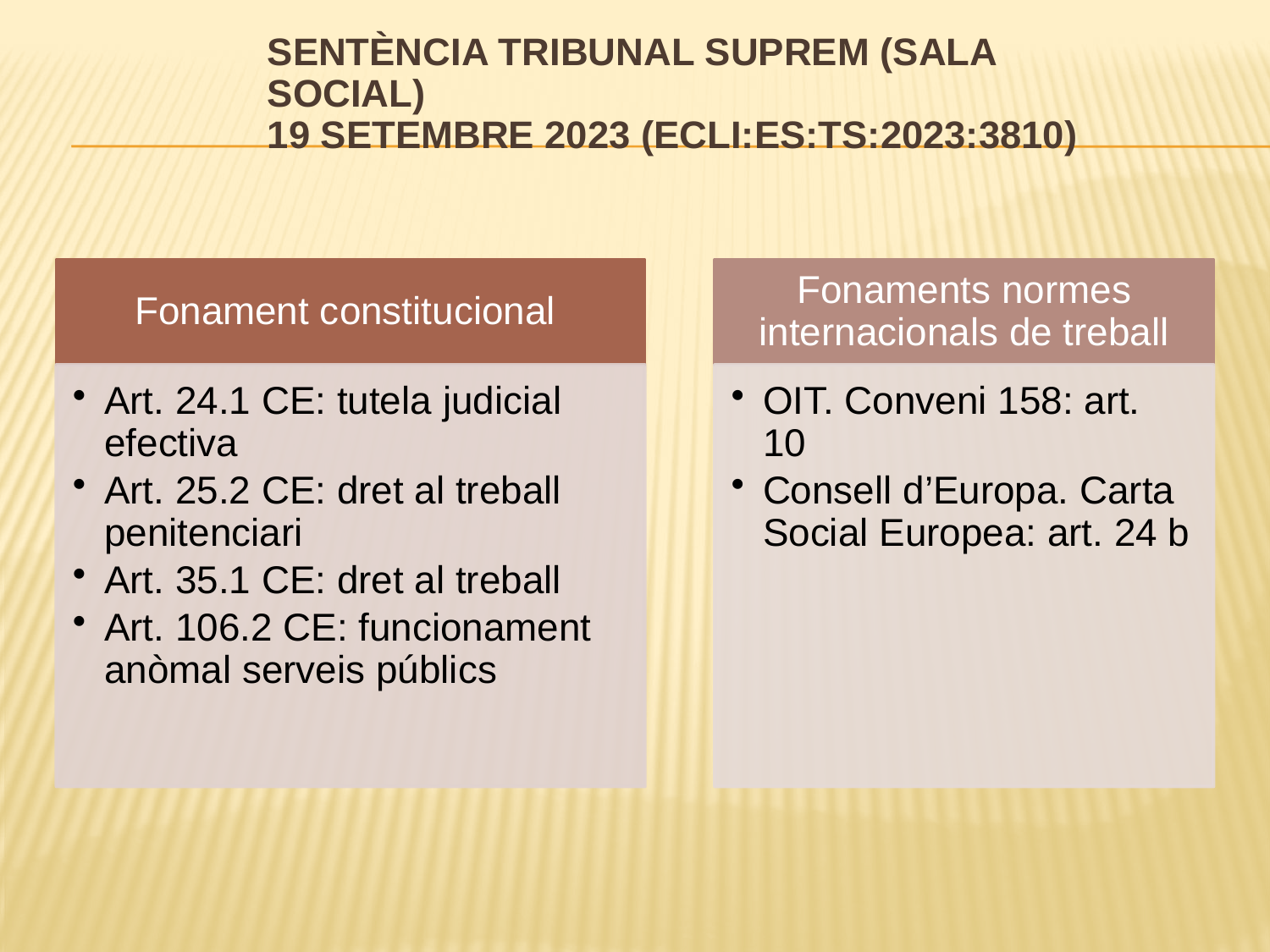

# Sentència Tribunal Suprem (Sala Social) 19 setembre 2023 (ECLI:ES:TS:2023:3810)
Fonament constitucional
Art. 24.1 CE: tutela judicial efectiva
Art. 25.2 CE: dret al treball penitenciari
Art. 35.1 CE: dret al treball
Art. 106.2 CE: funcionament anòmal serveis públics
Fonaments normes internacionals de treball
OIT. Conveni 158: art. 10
Consell d’Europa. Carta Social Europea: art. 24 b